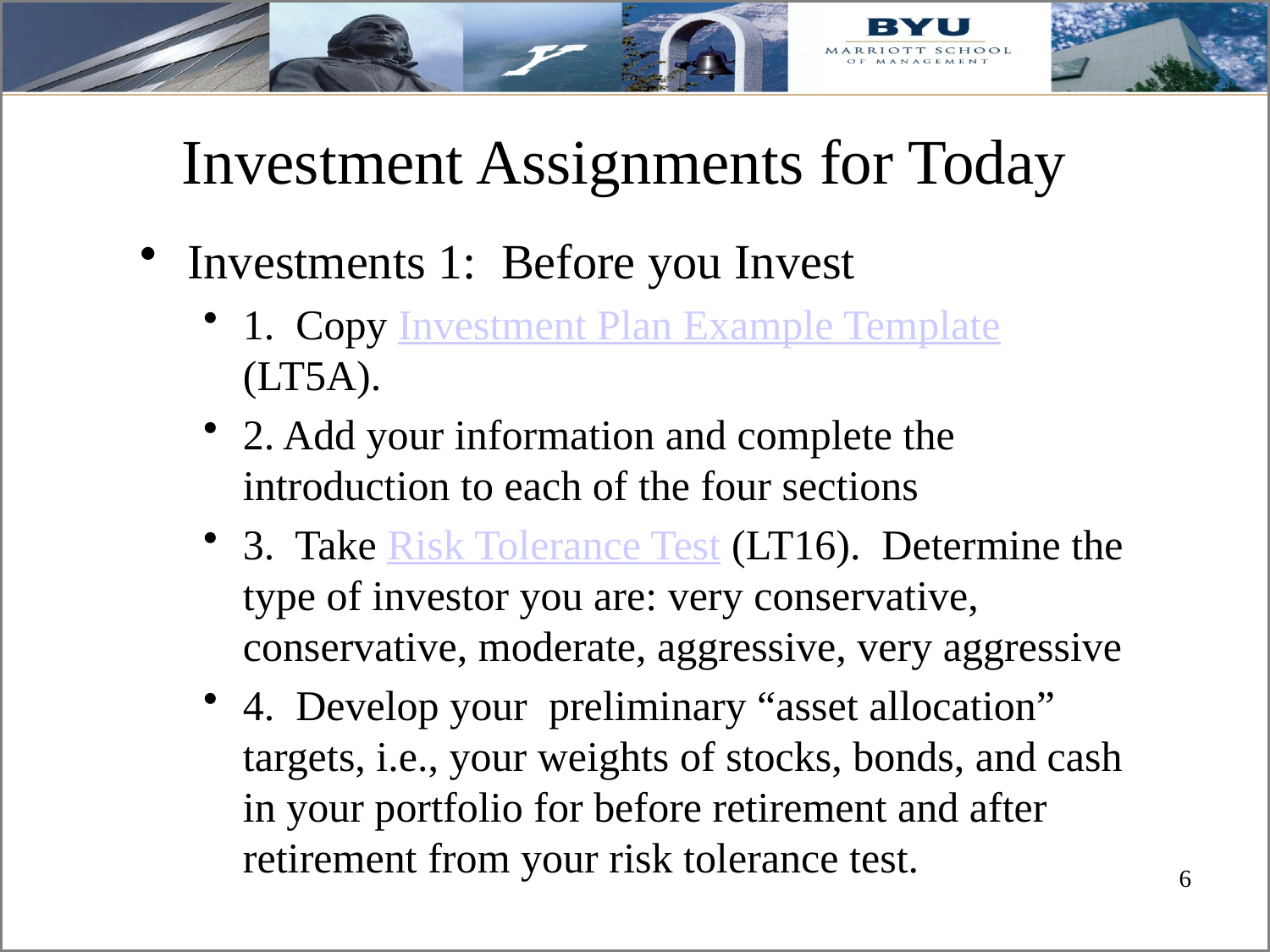

# Investment Assignments for Today
Investments 1:  Before you Invest
1.  Copy Investment Plan Example Template (LT5A).
2. Add your information and complete the introduction to each of the four sections
3.  Take Risk Tolerance Test (LT16).  Determine the type of investor you are: very conservative, conservative, moderate, aggressive, very aggressive
4.  Develop your  preliminary “asset allocation” targets, i.e., your weights of stocks, bonds, and cash in your portfolio for before retirement and after retirement from your risk tolerance test.